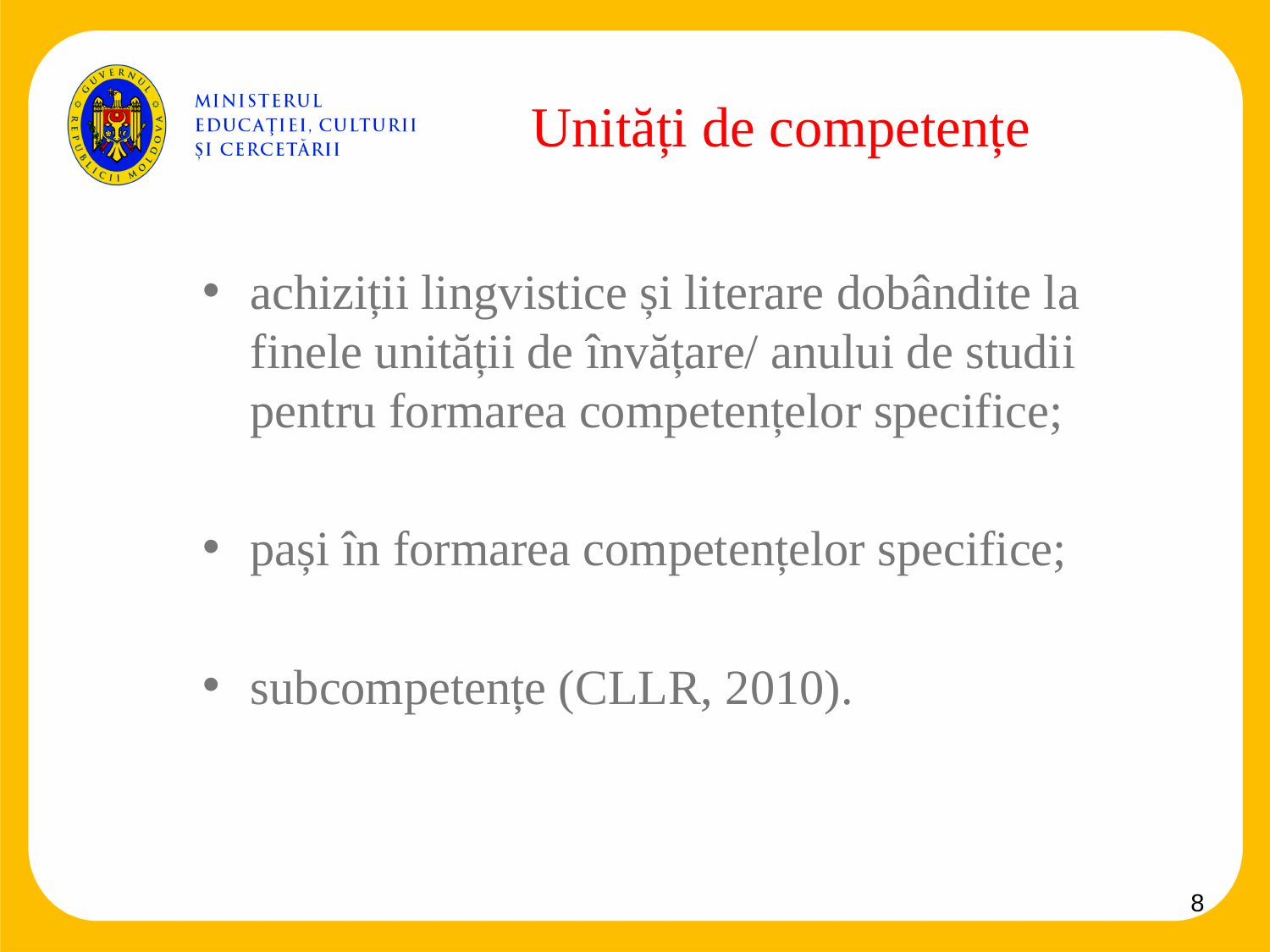

# Unități de competențe
achiziții lingvistice și literare dobândite la finele unității de învățare/ anului de studii pentru formarea competențelor specifice;

pași în formarea competențelor specifice;

subcompetențe (CLLR, 2010).
8